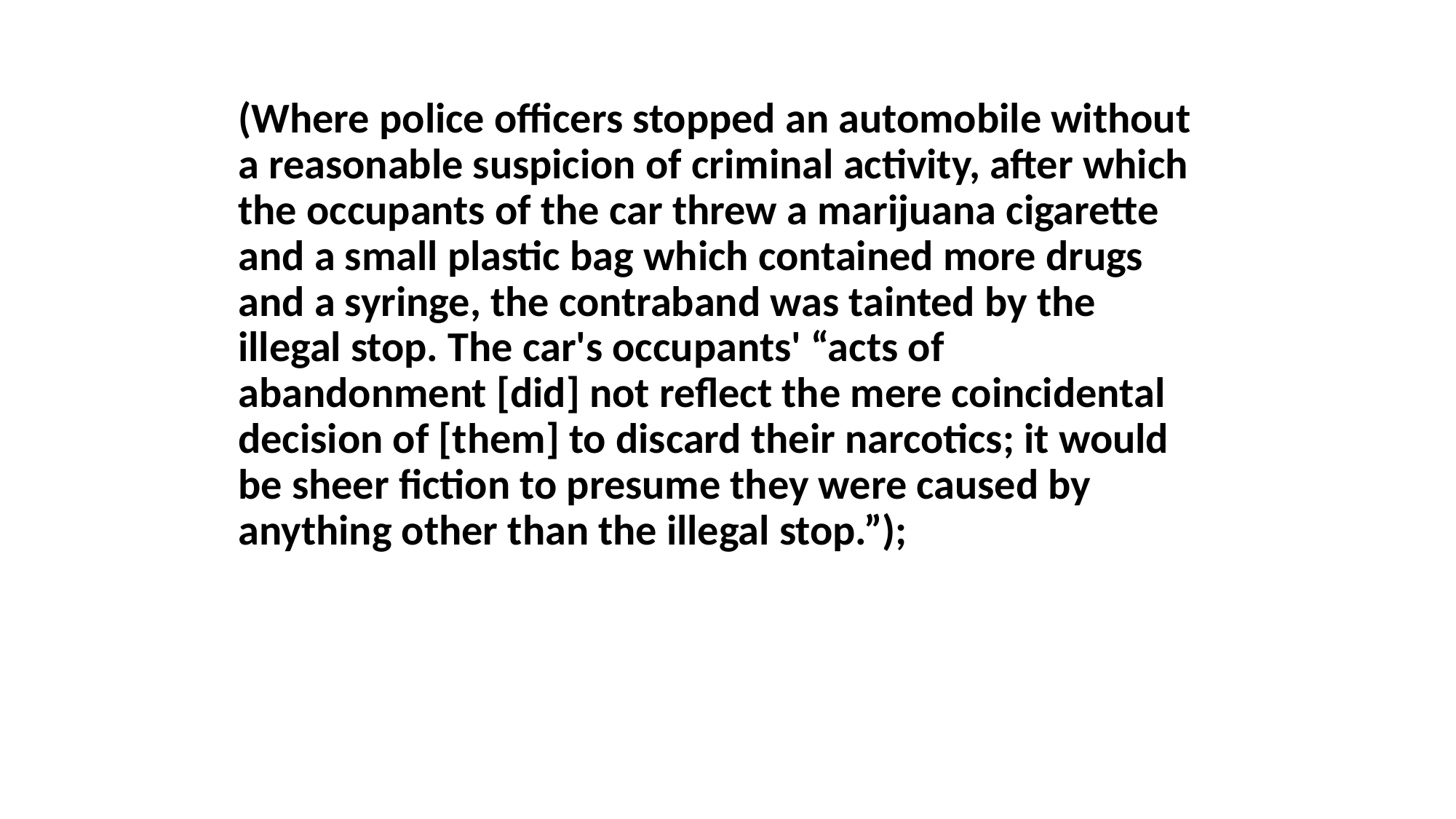

#
(Where police officers stopped an automobile without a reasonable suspicion of criminal activity, after which the occupants of the car threw a marijuana cigarette and a small plastic bag which contained more drugs and a syringe, the contraband was tainted by the illegal stop. The car's occupants' “acts of abandonment [did] not reflect the mere coincidental decision of [them] to discard their narcotics; it would be sheer fiction to presume they were caused by anything other than the illegal stop.”);